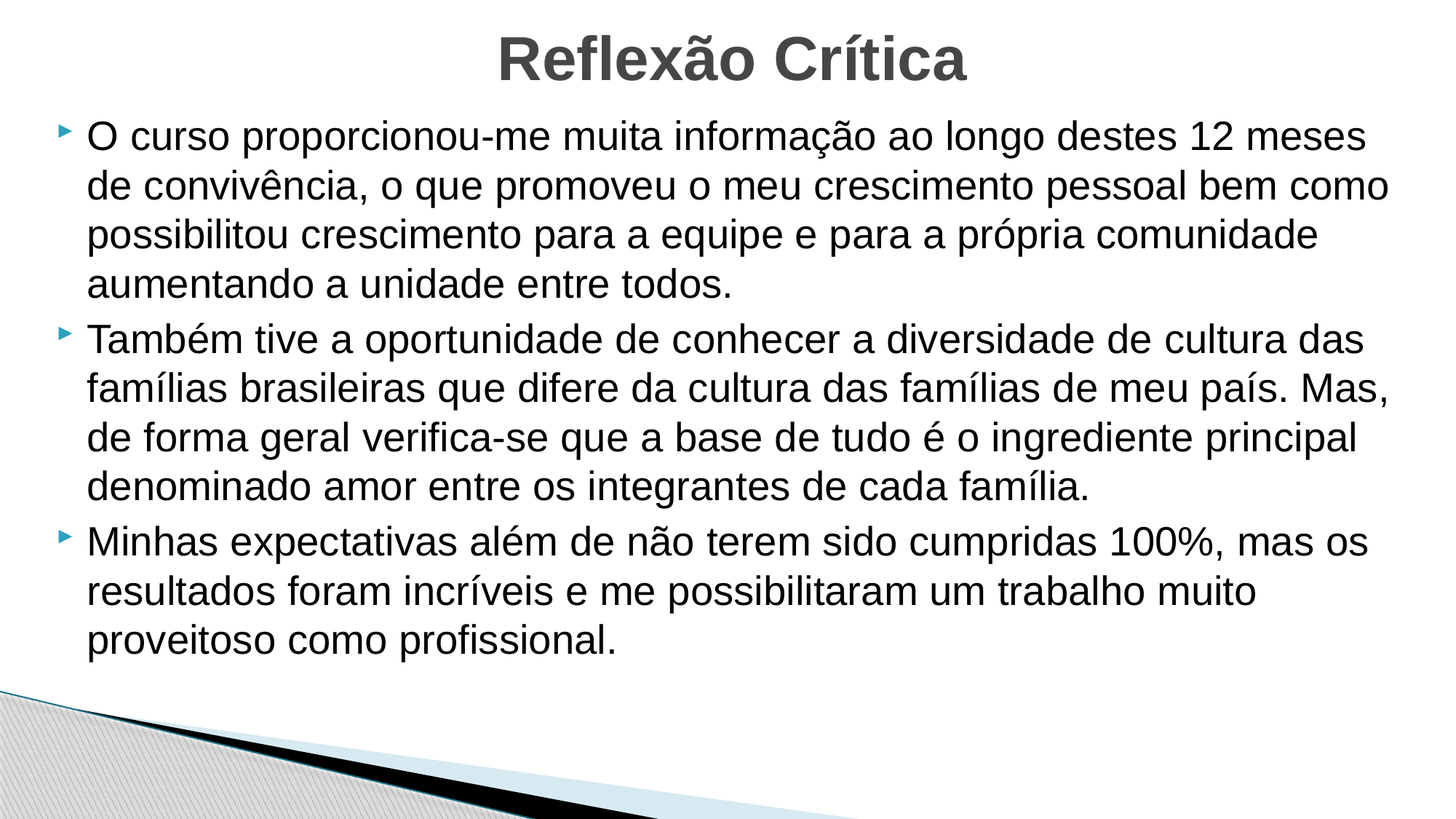

# Reflexão Crítica
O curso proporcionou-me muita informação ao longo destes 12 meses de convivência, o que promoveu o meu crescimento pessoal bem como possibilitou crescimento para a equipe e para a própria comunidade aumentando a unidade entre todos.
Também tive a oportunidade de conhecer a diversidade de cultura das famílias brasileiras que difere da cultura das famílias de meu país. Mas, de forma geral verifica-se que a base de tudo é o ingrediente principal denominado amor entre os integrantes de cada família.
Minhas expectativas além de não terem sido cumpridas 100%, mas os resultados foram incríveis e me possibilitaram um trabalho muito proveitoso como profissional.